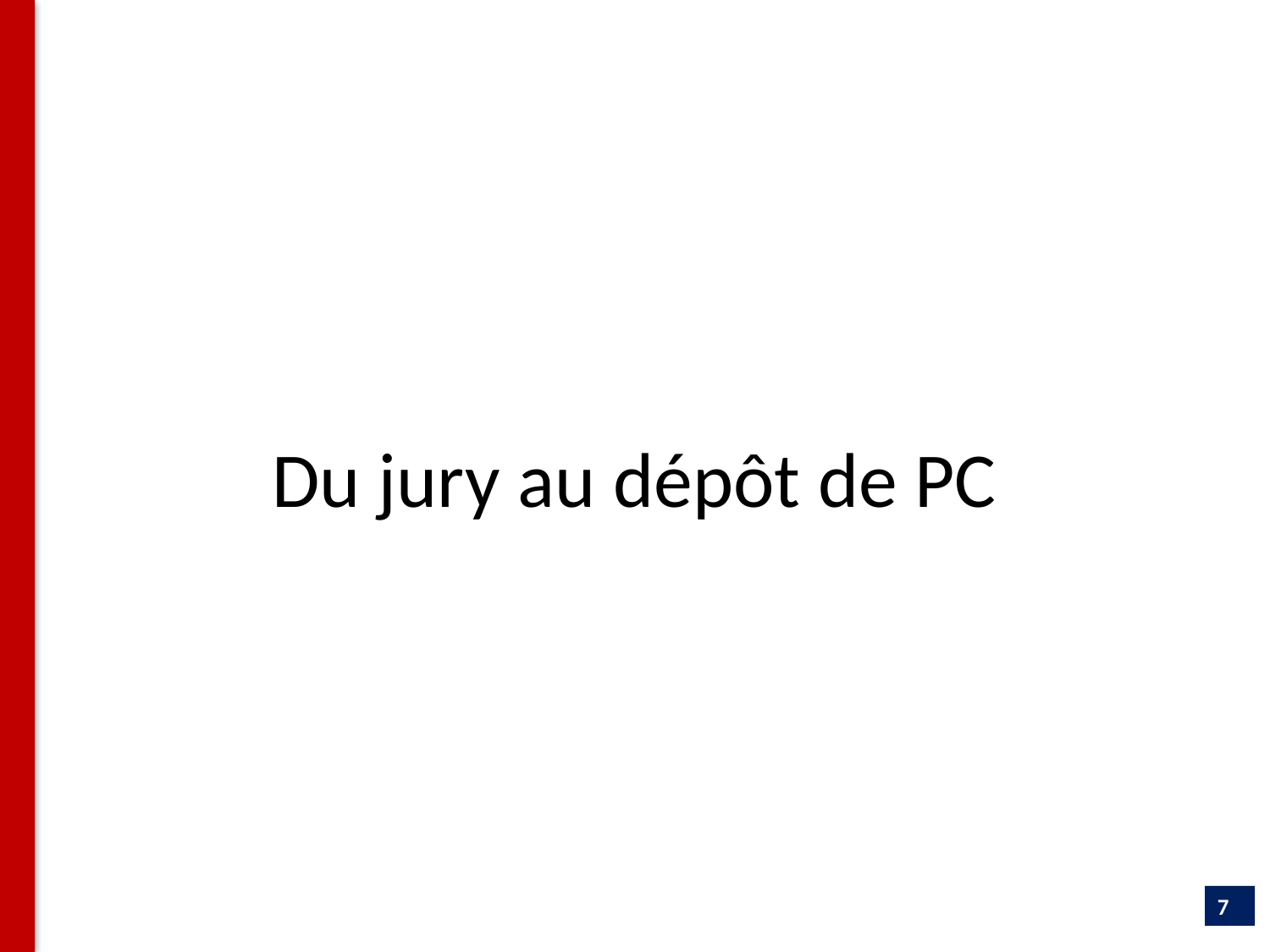

# Du jury au dépôt de PC